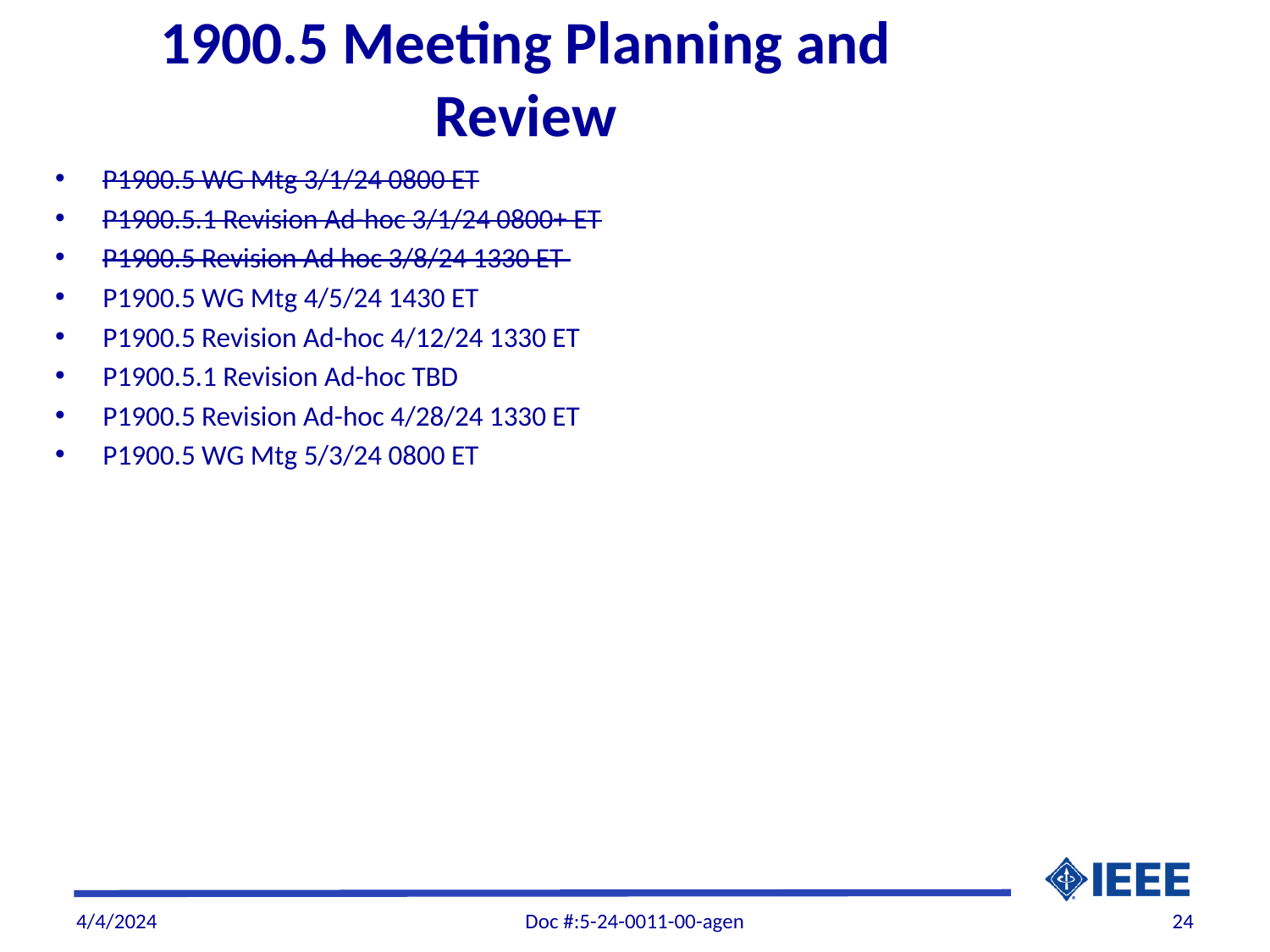

# 1900.5 Meeting Planning and Review
P1900.5 WG Mtg 3/1/24 0800 ET
P1900.5.1 Revision Ad-hoc 3/1/24 0800+ ET
P1900.5 Revision Ad hoc 3/8/24 1330 ET
P1900.5 WG Mtg 4/5/24 1430 ET
P1900.5 Revision Ad-hoc 4/12/24 1330 ET
P1900.5.1 Revision Ad-hoc TBD
P1900.5 Revision Ad-hoc 4/28/24 1330 ET
P1900.5 WG Mtg 5/3/24 0800 ET

4/4/2024
Doc #:5-24-0011-00-agen
24